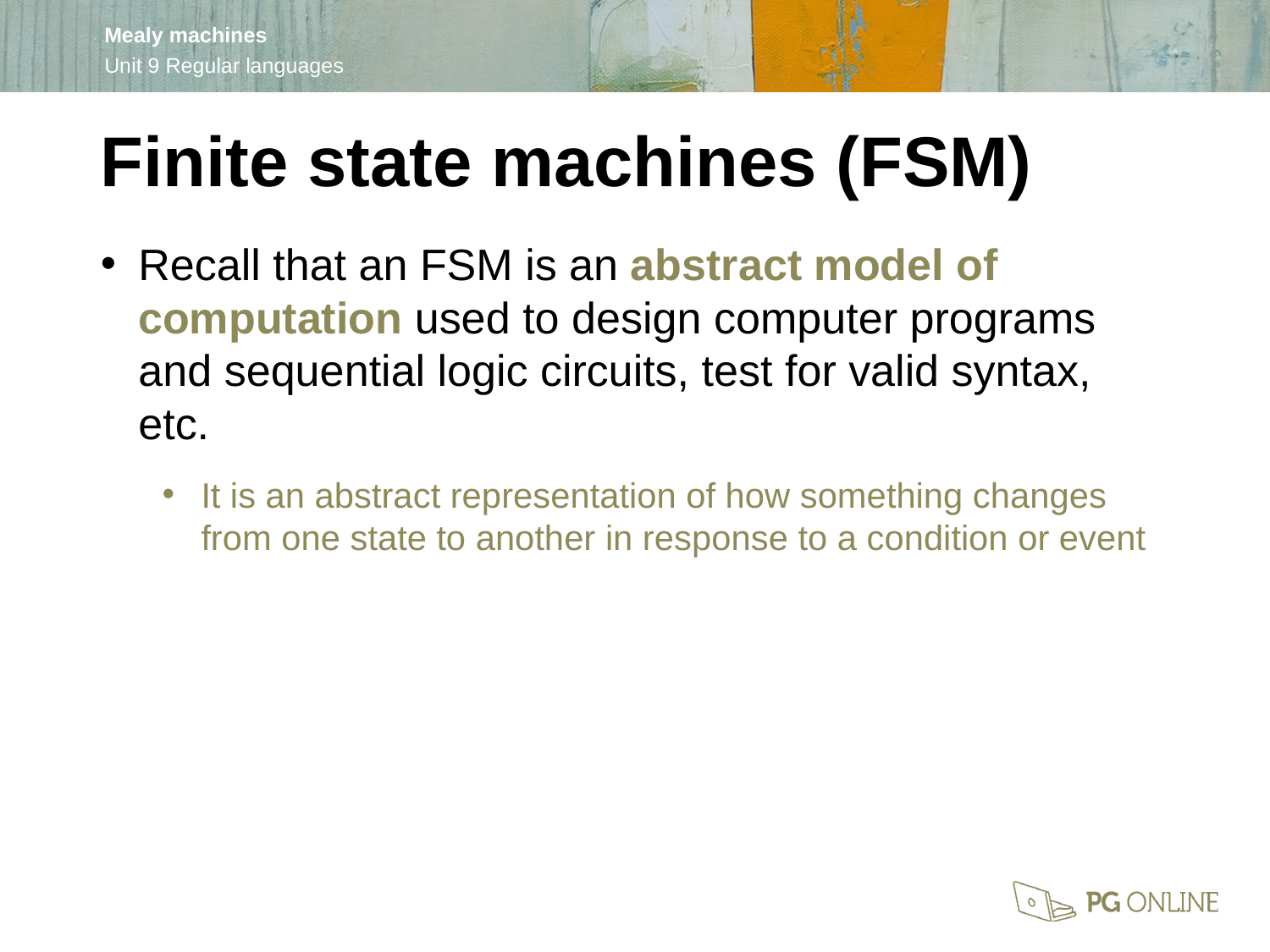

Finite state machines (FSM)
Recall that an FSM is an abstract model of computation used to design computer programs and sequential logic circuits, test for valid syntax, etc.
It is an abstract representation of how something changes from one state to another in response to a condition or event